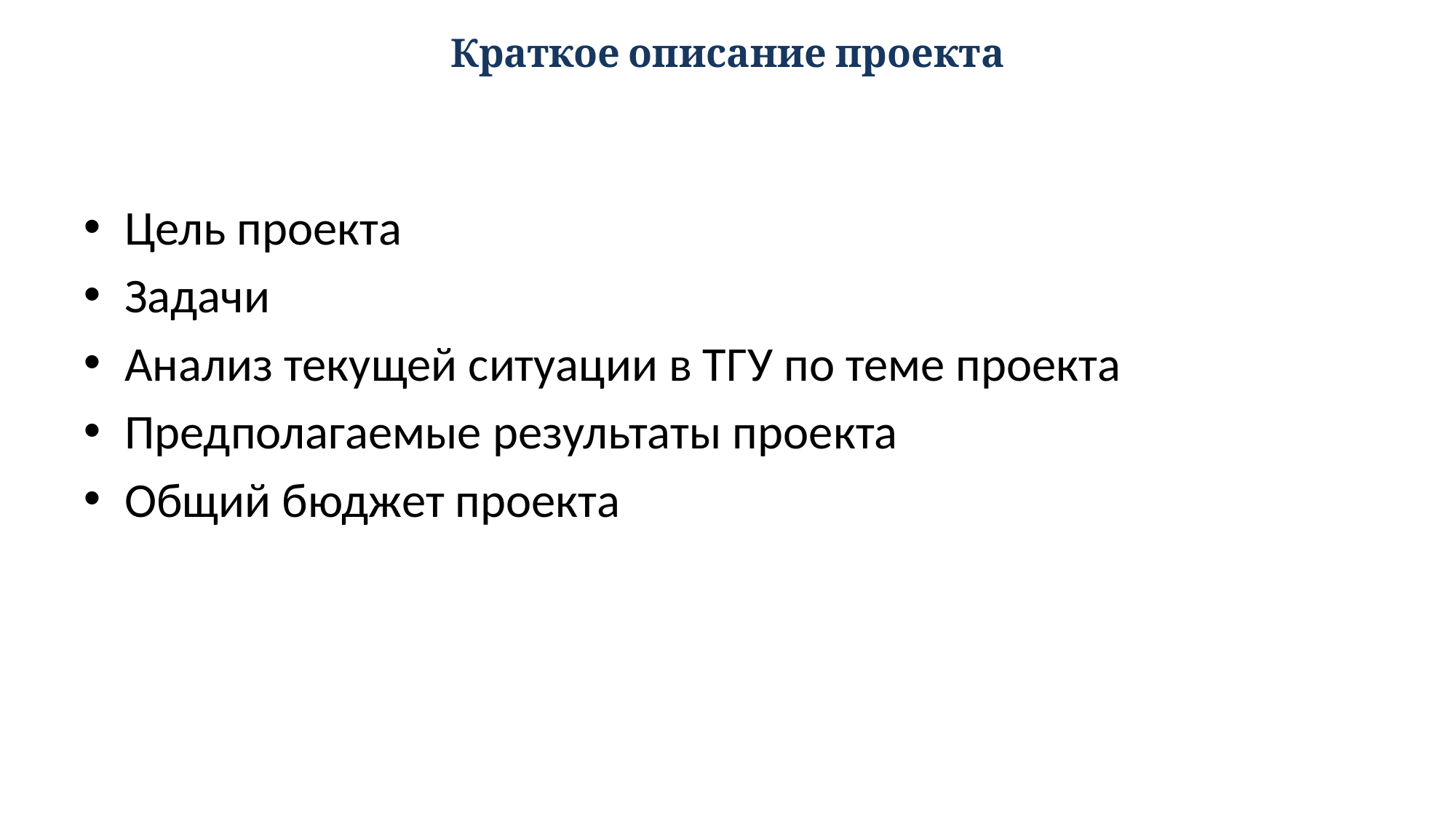

# Краткое описание проекта
Цель проекта
Задачи
Анализ текущей ситуации в ТГУ по теме проекта
Предполагаемые результаты проекта
Общий бюджет проекта